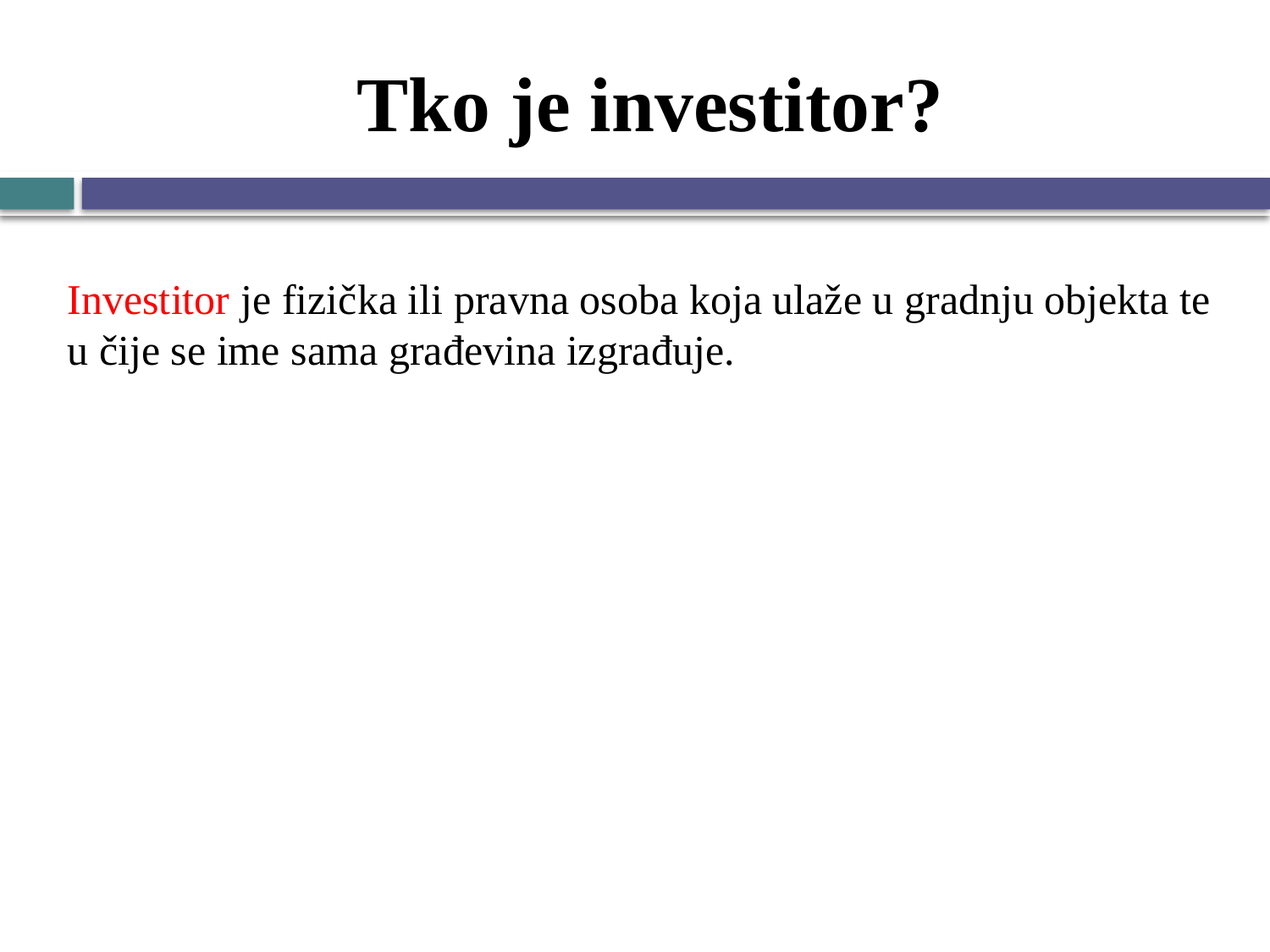

# Tko je investitor?
Investitor je fizička ili pravna osoba koja ulaže u gradnju objekta te u čije se ime sama građevina izgrađuje.